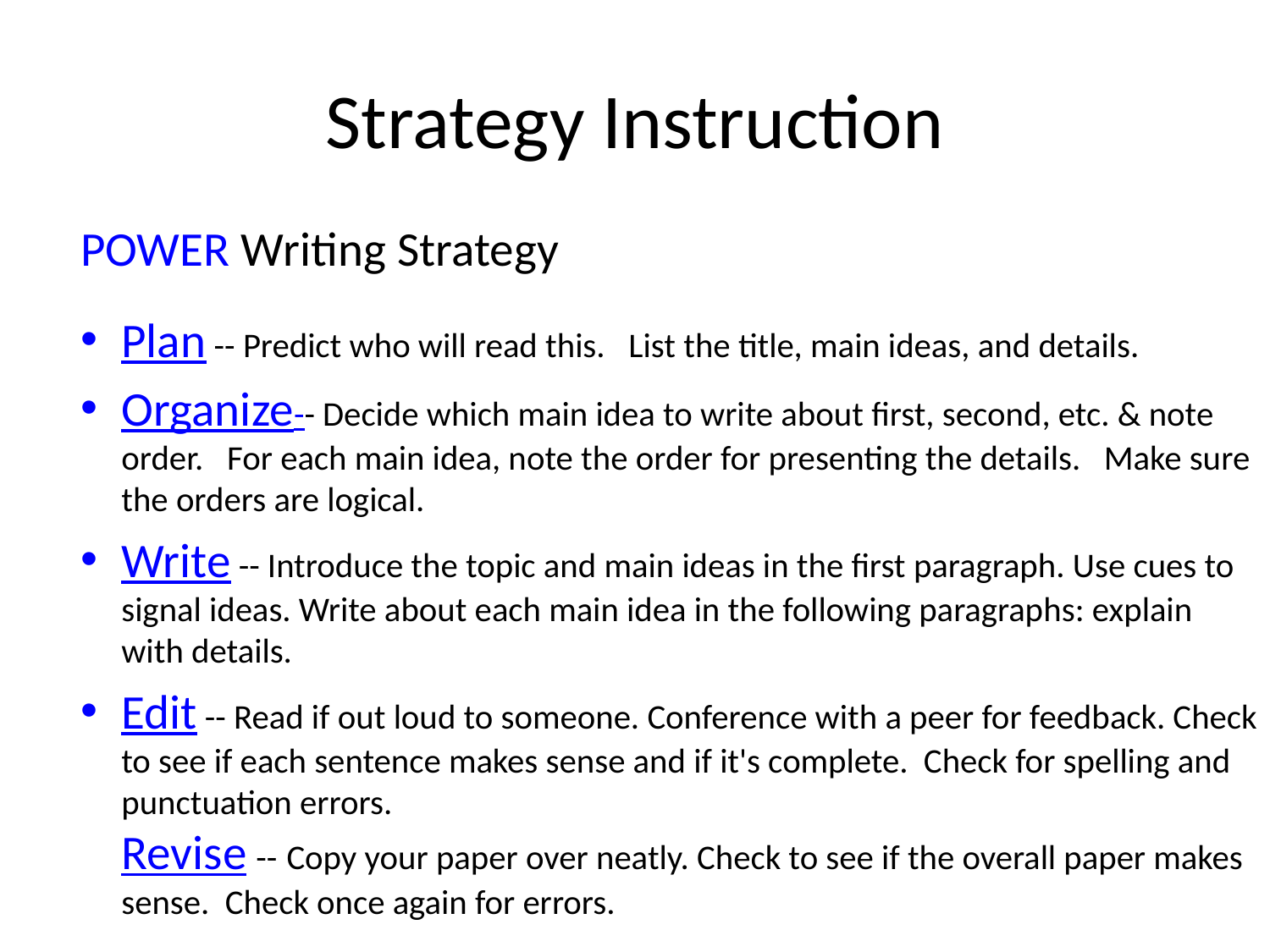

# Strategy Instruction
POWER Writing Strategy

Plan -- Predict who will read this.   List the title, main ideas, and details.
Organize-- Decide which main idea to write about first, second, etc. & note order.   For each main idea, note the order for presenting the details.   Make sure the orders are logical.
Write -- Introduce the topic and main ideas in the first paragraph. Use cues to signal ideas. Write about each main idea in the following paragraphs: explain with details.
Edit -- Read if out loud to someone. Conference with a peer for feedback. Check to see if each sentence makes sense and if it's complete.  Check for spelling and punctuation errors.
Revise -- Copy your paper over neatly. Check to see if the overall paper makes sense.  Check once again for errors.